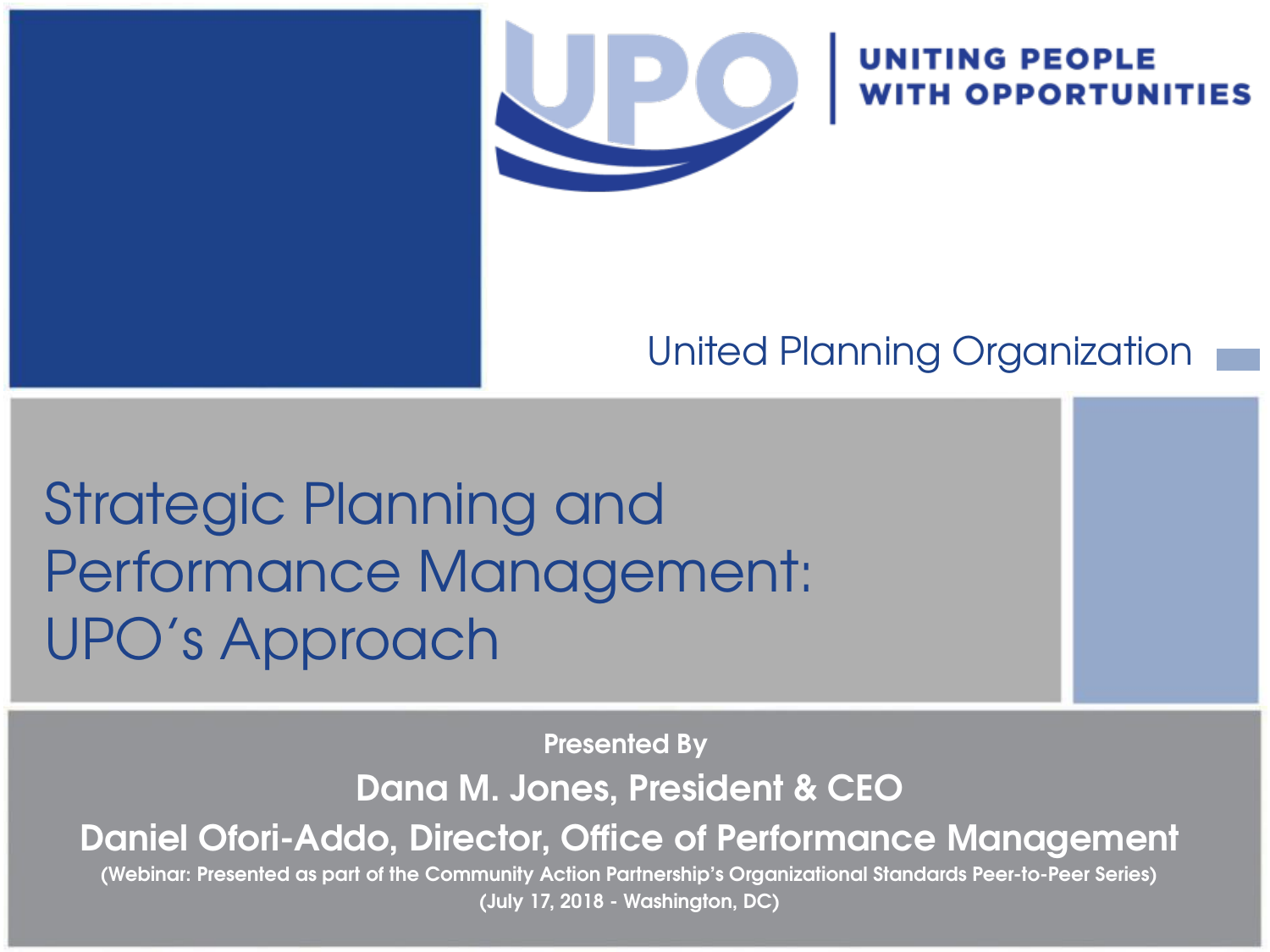

United Planning Organization
# Strategic Planning and Performance Management: UPO’s Approach
Presented By
Dana M. Jones, President & CEO
Daniel Ofori-Addo, Director, Office of Performance Management
(Webinar: Presented as part of the Community Action Partnership’s Organizational Standards Peer-to-Peer Series)
(July 17, 2018 - Washington, DC)